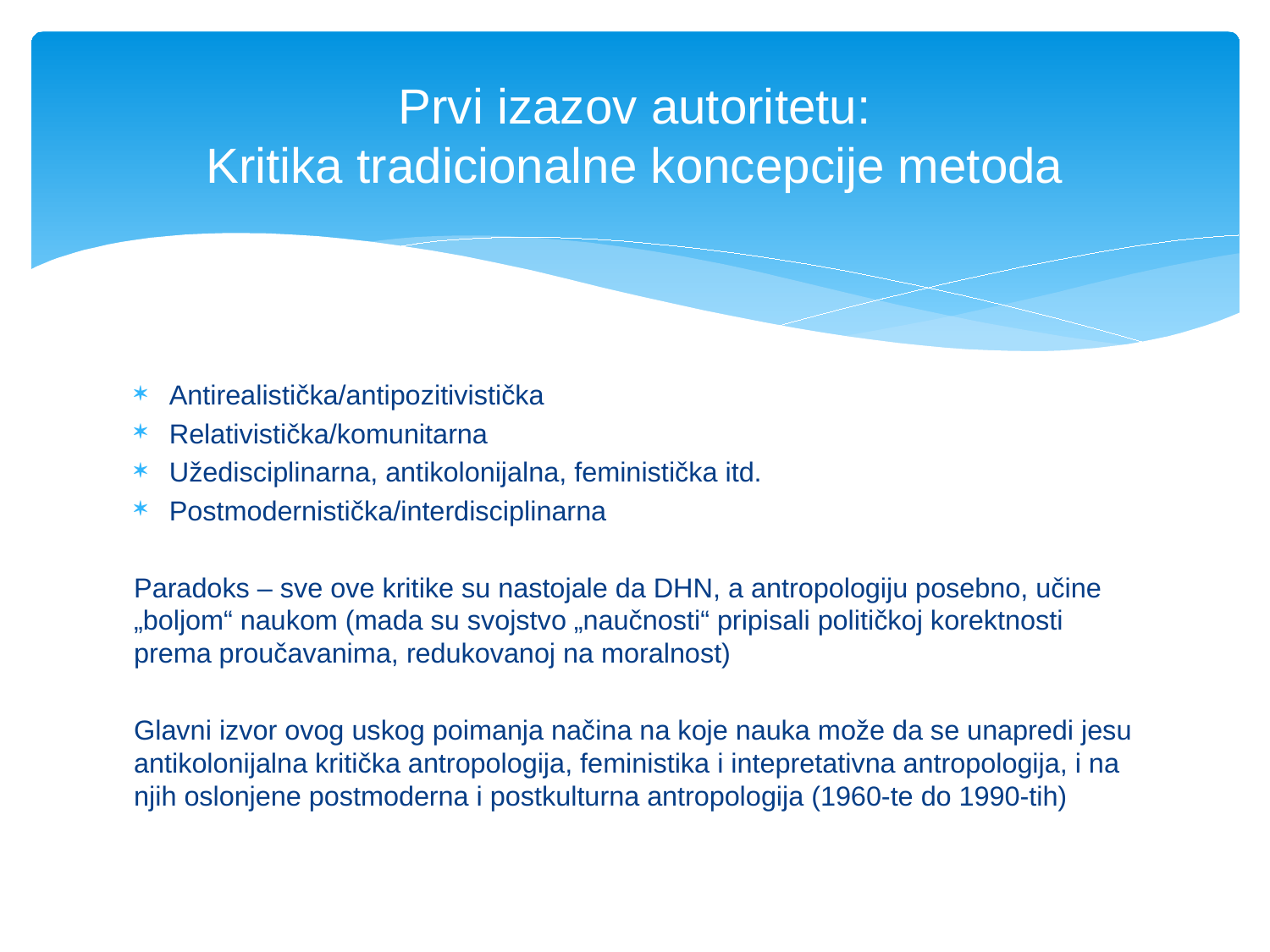

# Prvi izazov autoritetu: Kritika tradicionalne koncepcije metoda
Antirealistička/antipozitivistička
Relativistička/komunitarna
Užedisciplinarna, antikolonijalna, feministička itd.
Postmodernistička/interdisciplinarna

Paradoks – sve ove kritike su nastojale da DHN, a antropologiju posebno, učine „boljom“ naukom (mada su svojstvo „naučnosti“ pripisali političkoj korektnosti prema proučavanima, redukovanoj na moralnost)

Glavni izvor ovog uskog poimanja načina na koje nauka može da se unapredi jesu antikolonijalna kritička antropologija, feministika i intepretativna antropologija, i na njih oslonjene postmoderna i postkulturna antropologija (1960-te do 1990-tih)